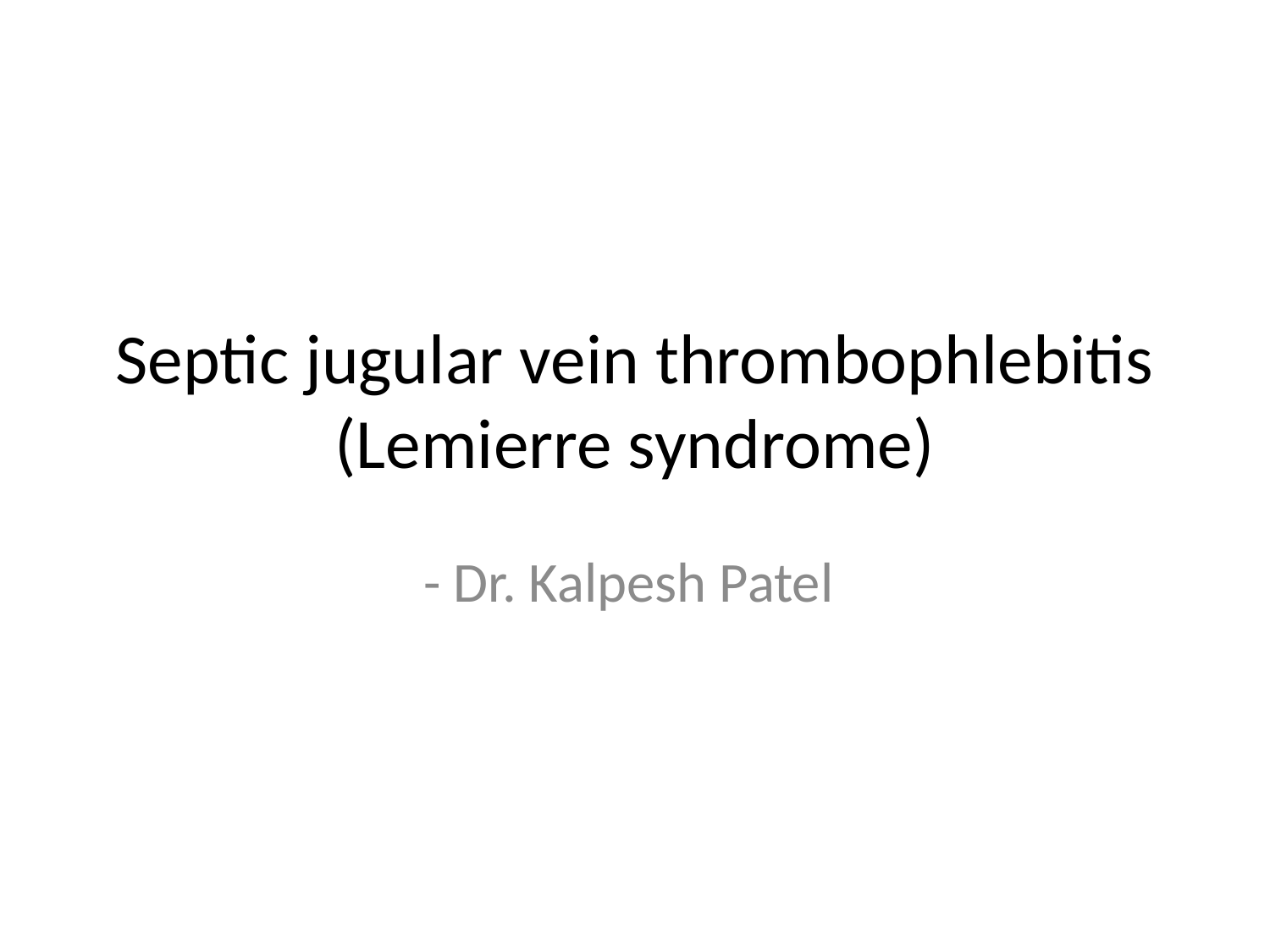

# Septic jugular vein thrombophlebitis (Lemierre syndrome)
- Dr. Kalpesh Patel